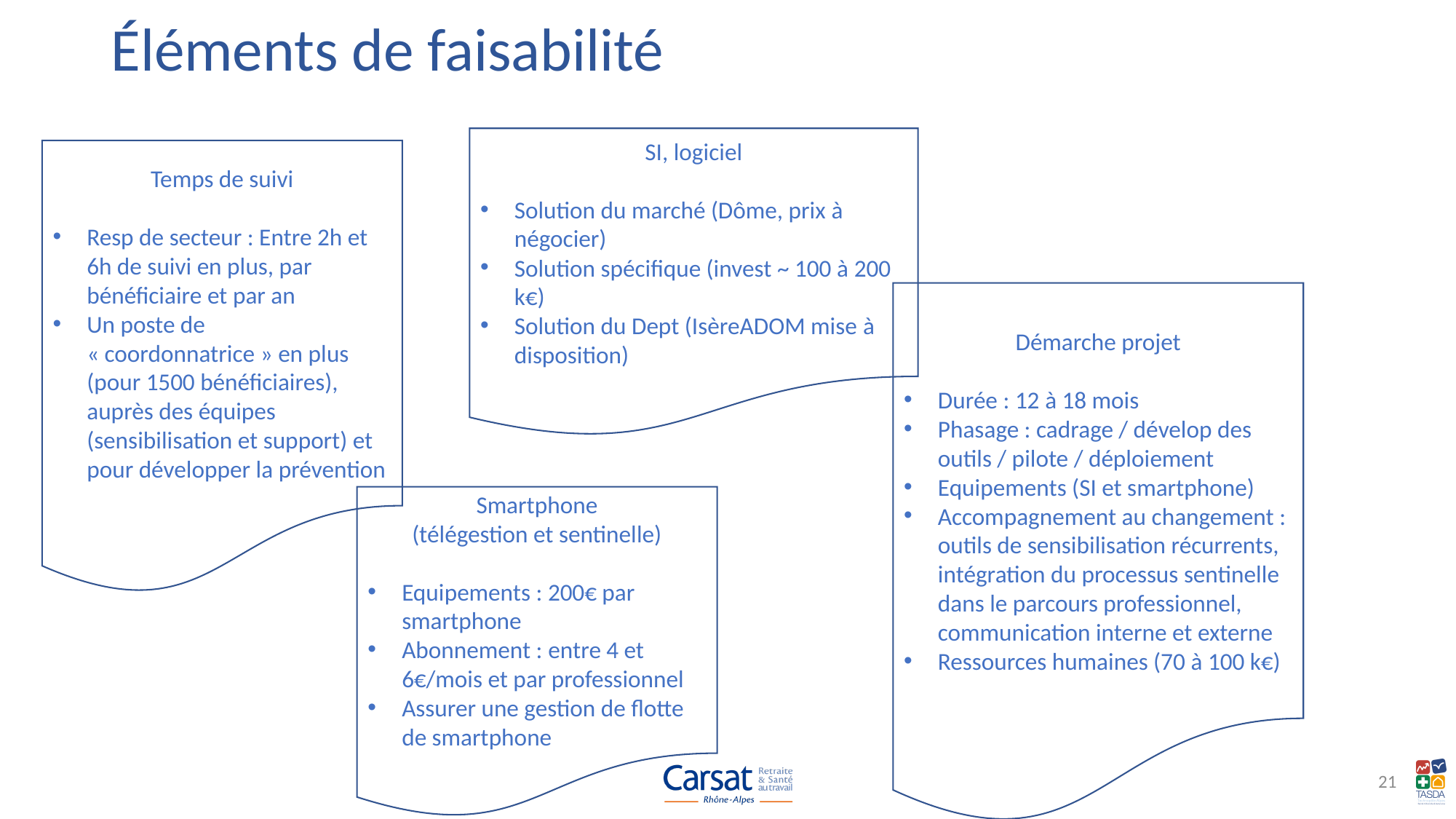

# Éléments de faisabilité
SI, logiciel

Solution du marché (Dôme, prix à négocier)
Solution spécifique (invest ~ 100 à 200 k€)
Solution du Dept (IsèreADOM mise à disposition)
Temps de suivi

Resp de secteur : Entre 2h et 6h de suivi en plus, par bénéficiaire et par an
Un poste de « coordonnatrice » en plus (pour 1500 bénéficiaires), auprès des équipes (sensibilisation et support) et pour développer la prévention
Démarche projet

Durée : 12 à 18 mois
Phasage : cadrage / dévelop des outils / pilote / déploiement
Equipements (SI et smartphone)
Accompagnement au changement : outils de sensibilisation récurrents, intégration du processus sentinelle dans le parcours professionnel, communication interne et externe
Ressources humaines (70 à 100 k€)
Smartphone
(télégestion et sentinelle)

Equipements : 200€ par smartphone
Abonnement : entre 4 et 6€/mois et par professionnel
Assurer une gestion de flotte de smartphone
21